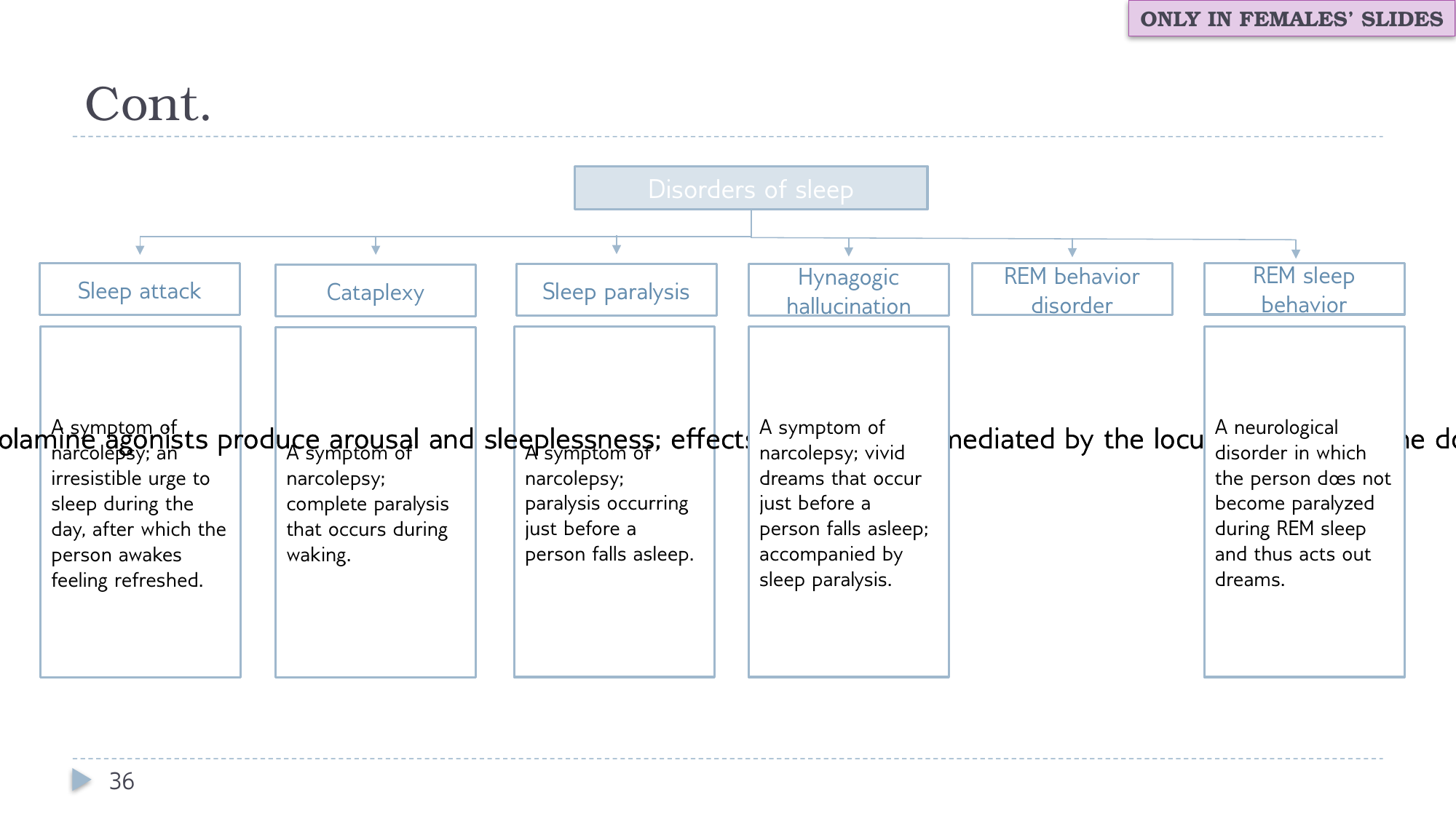

ONLY IN FEMALES’ SLIDES
# Cont.
Disorders of sleep
REM sleep behavior
REM behavior disorder
Sleep attack
Sleep paralysis
Hynagogic hallucination
Cataplexy
A neurological disorder in which the person does not become paralyzed during REM sleep and thus acts out dreams.
A symptom of narcolepsy; paralysis occurring just before a person falls asleep.
A symptom of narcolepsy; vivid dreams that occur just before a person falls asleep; accompanied by sleep paralysis.
A symptom of narcolepsy; an irresistible urge to sleep during the day, after which the person awakes feeling refreshed.
A symptom of narcolepsy; complete paralysis that occurs during waking.
Catecholamine agonists produce arousal and sleeplessness; effects appear to be mediated by the locus coeruleus in the dorsal pons.
Catecholamine agonists produce arousal and sleeplessness; effects appear to be mediated by the locus coeruleus in the dorsal pons.
36